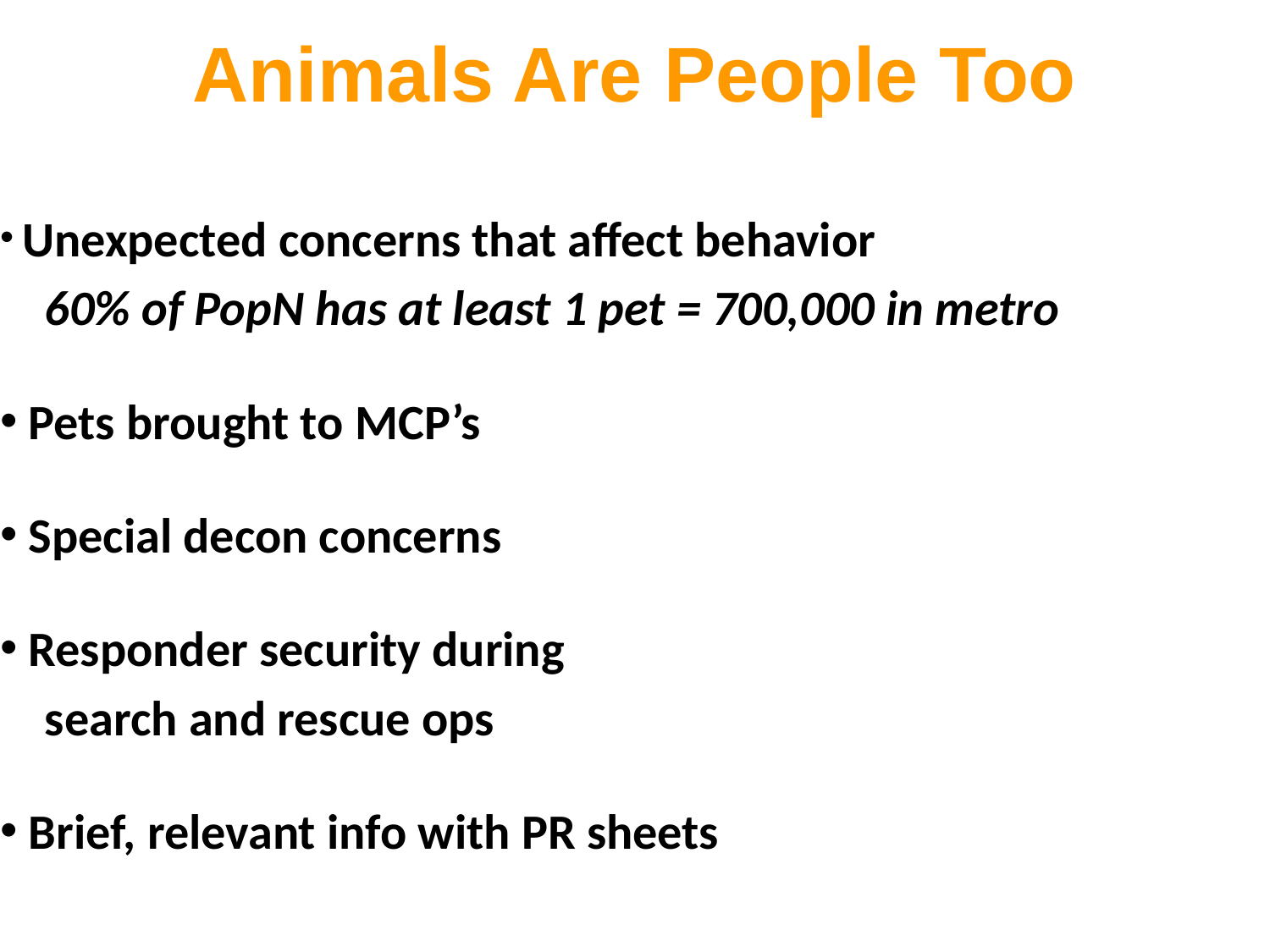

Animals Are People Too

 Unexpected concerns that affect behavior
    60% of PopN has at least 1 pet = 700,000 in metro

 Pets brought to MCP’s

 Special decon concerns

 Responder security during
    search and rescue ops

 Brief, relevant info with PR sheets